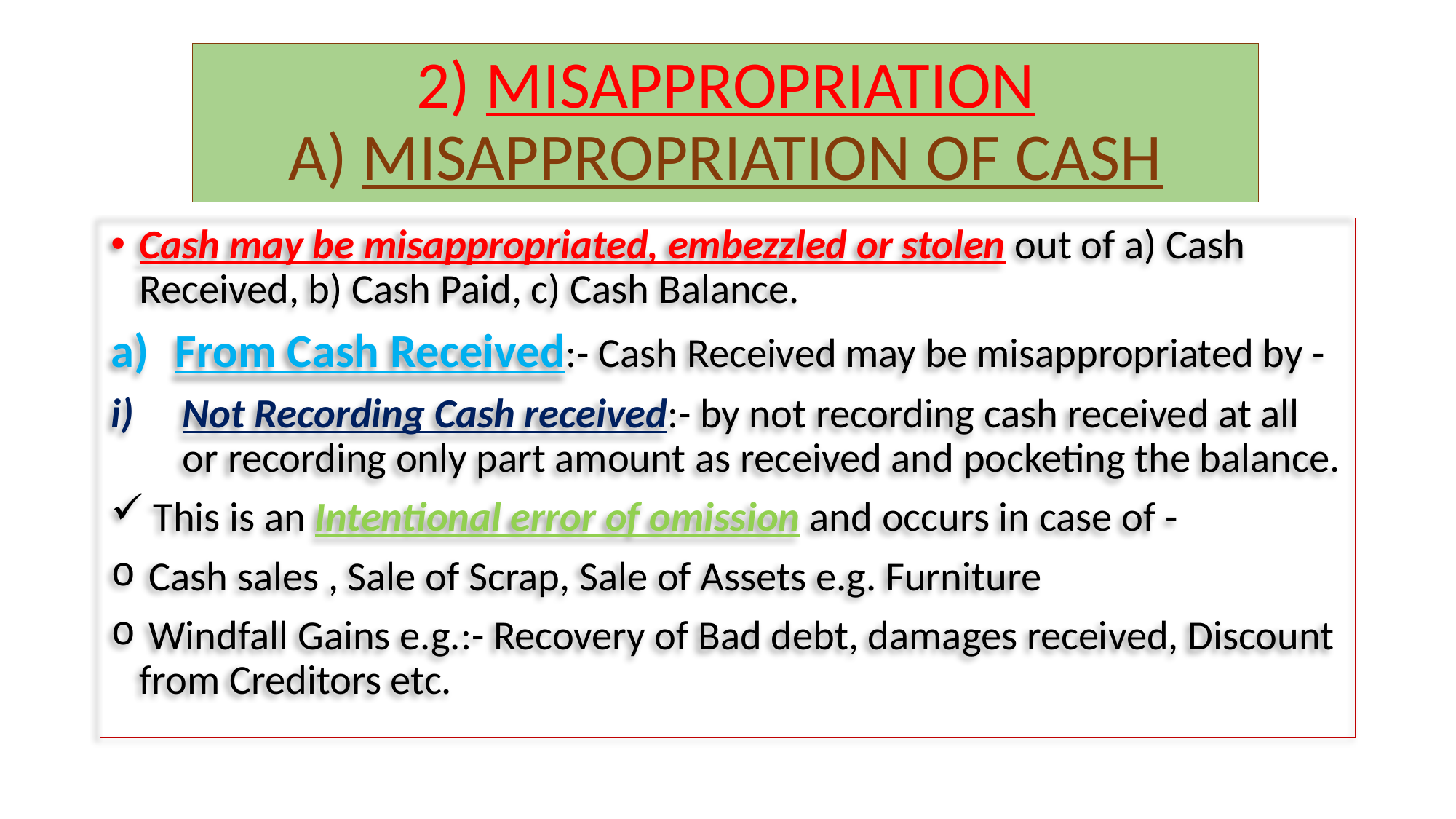

# 2) MISAPPROPRIATION A) MISAPPROPRIATION OF CASH
Cash may be misappropriated, embezzled or stolen out of a) Cash Received, b) Cash Paid, c) Cash Balance.
From Cash Received:- Cash Received may be misappropriated by -
Not Recording Cash received:- by not recording cash received at all or recording only part amount as received and pocketing the balance.
 This is an Intentional error of omission and occurs in case of -
 Cash sales , Sale of Scrap, Sale of Assets e.g. Furniture
 Windfall Gains e.g.:- Recovery of Bad debt, damages received, Discount from Creditors etc.